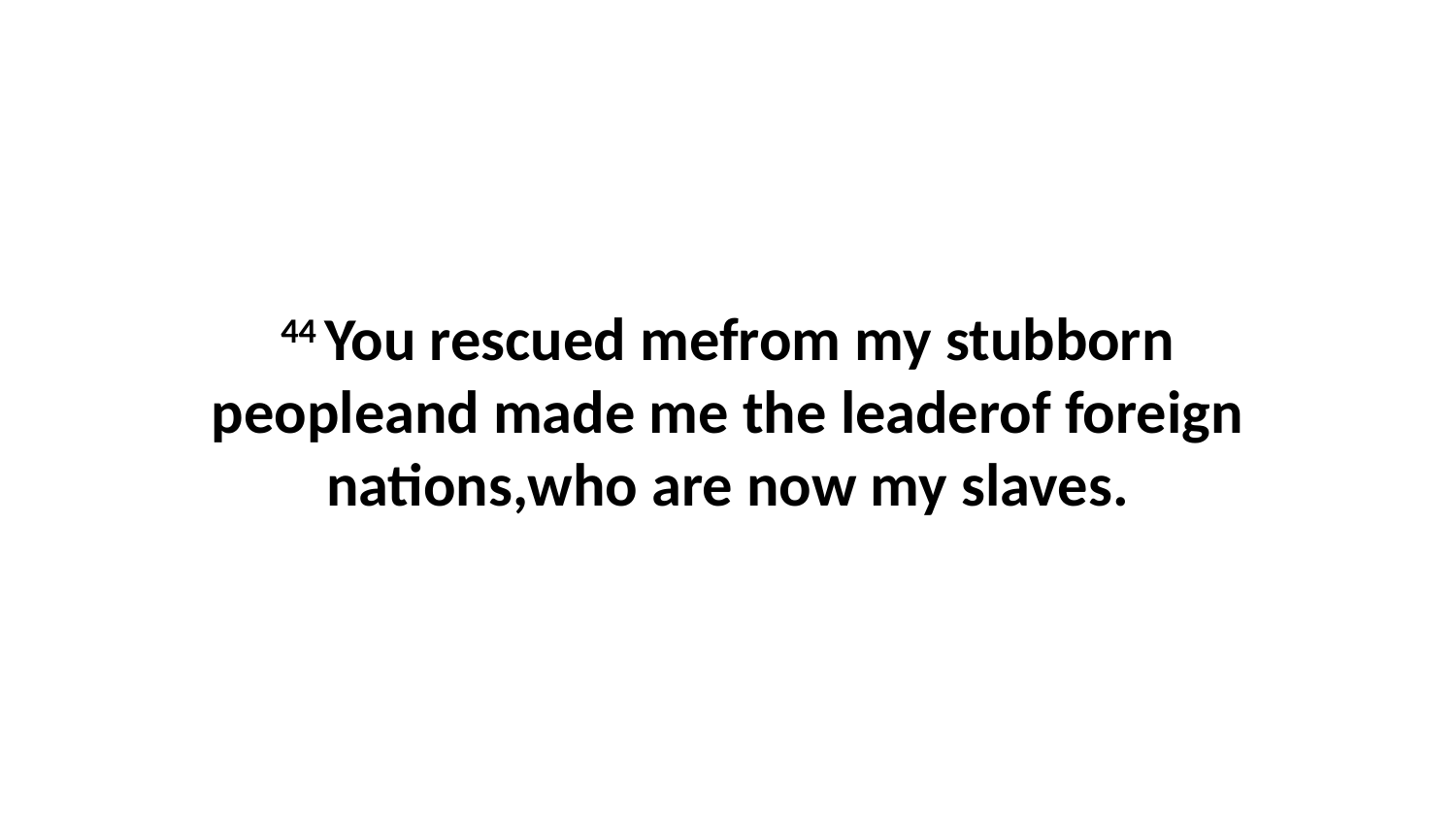

44 You rescued mefrom my stubborn peopleand made me the leaderof foreign nations,who are now my slaves.